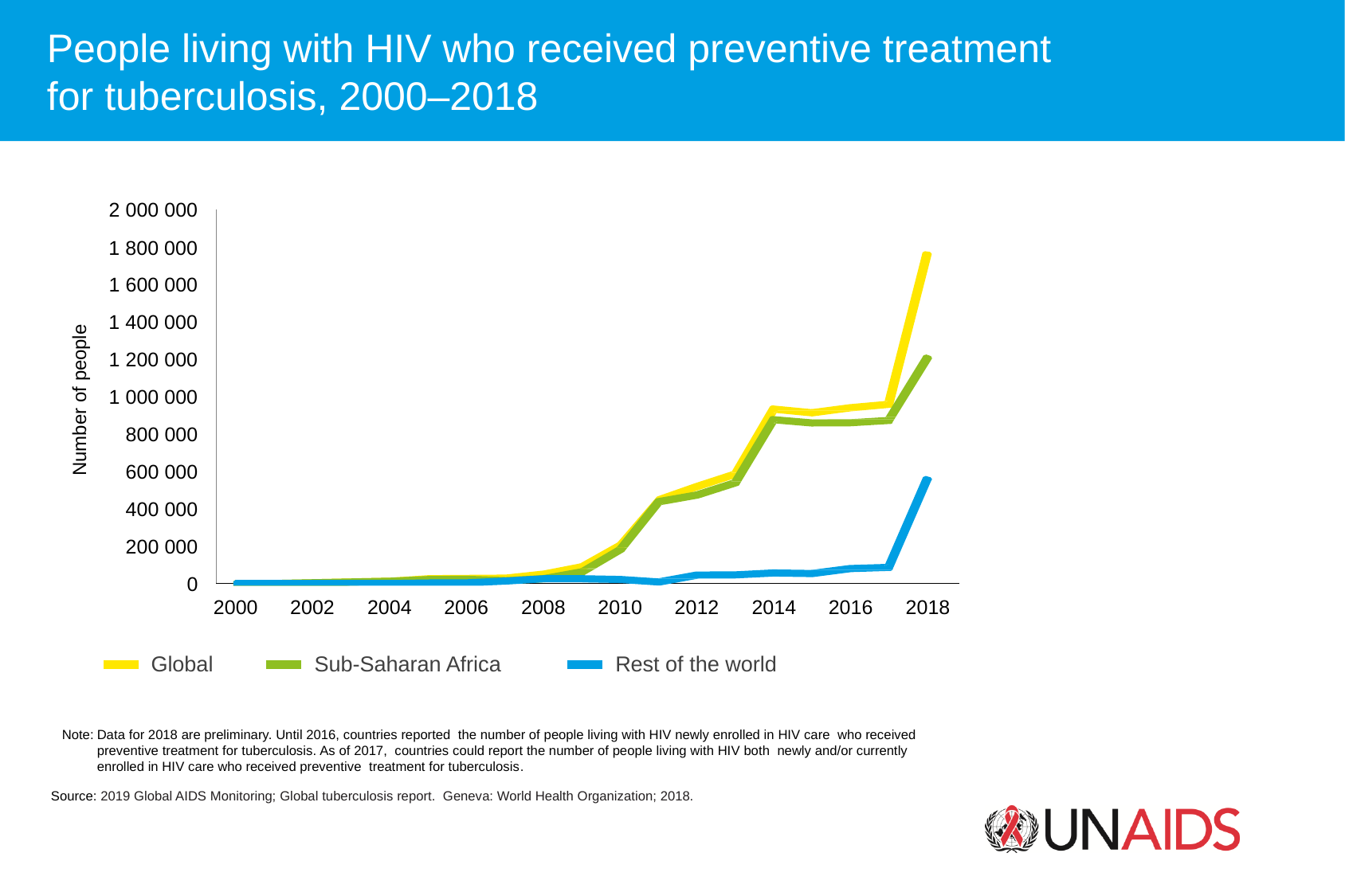

People living with HIV who received preventive treatment
for tuberculosis, 2000–2018
2 000 000

1 800 000

1 600 000
1 400 000
Number of people
1 200 000
1 000 000
800 000
600 000
400 000
200 000
0

2000
2002
2004
2006
2008
2010
2012
2014
2016
2018
Global
Sub-Saharan Africa
Rest of the world
Note:	Data for 2018 are preliminary. Until 2016, countries reported  the number of people living with HIV newly enrolled in HIV care  who received preventive treatment for tuberculosis. As of 2017,  countries could report the number of people living with HIV both  newly and/or currently enrolled in HIV care who received preventive  treatment for tuberculosis.
Source: 2019 Global AIDS Monitoring; Global tuberculosis report.  Geneva: World Health Organization; 2018.